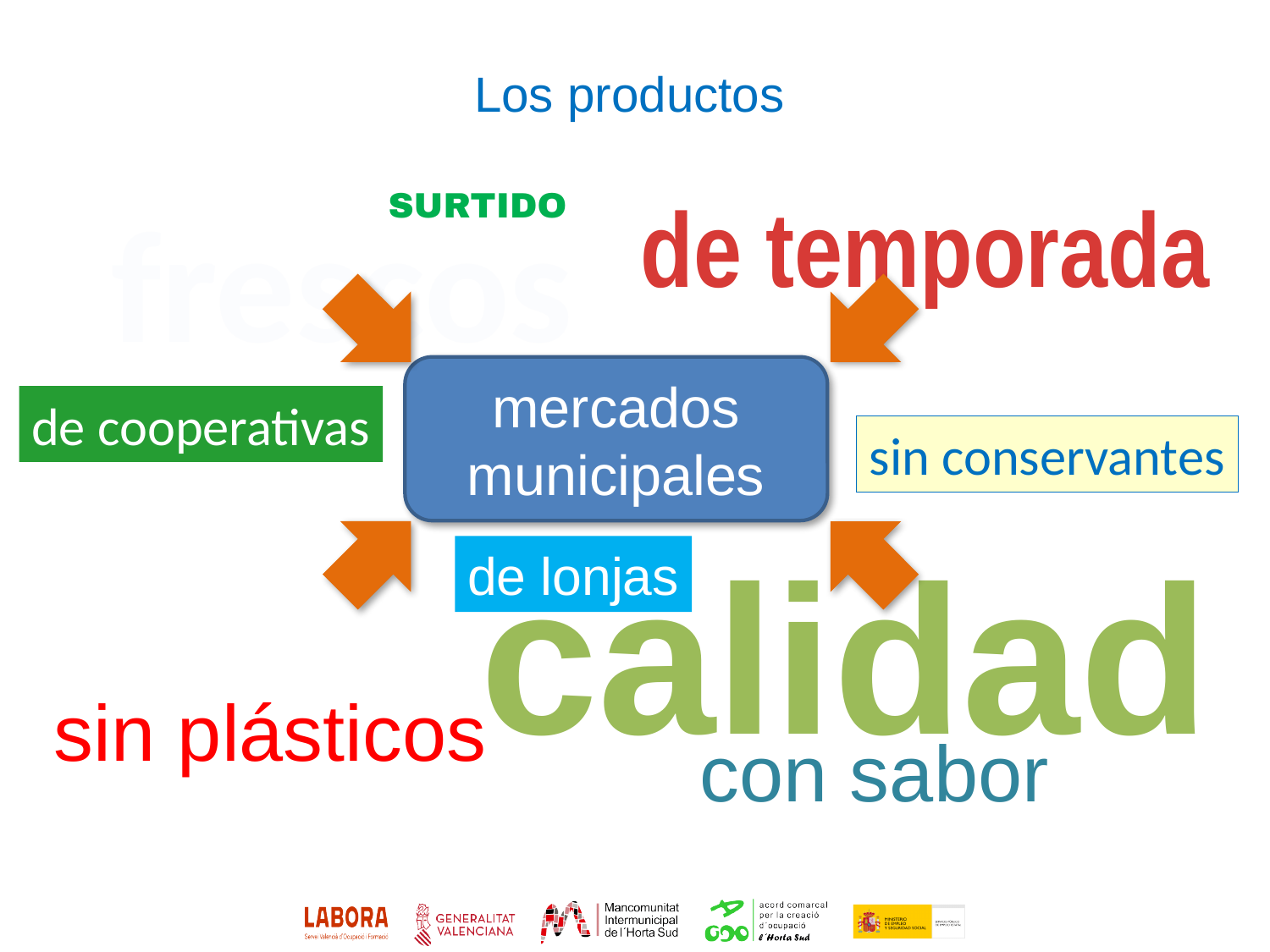

Los productos
de temporada
SURTIDO
frescos

mercados
municipales
de cooperativas
sin conservantes

calidad
de lonjas
cercanos
sin plásticos
con sabor